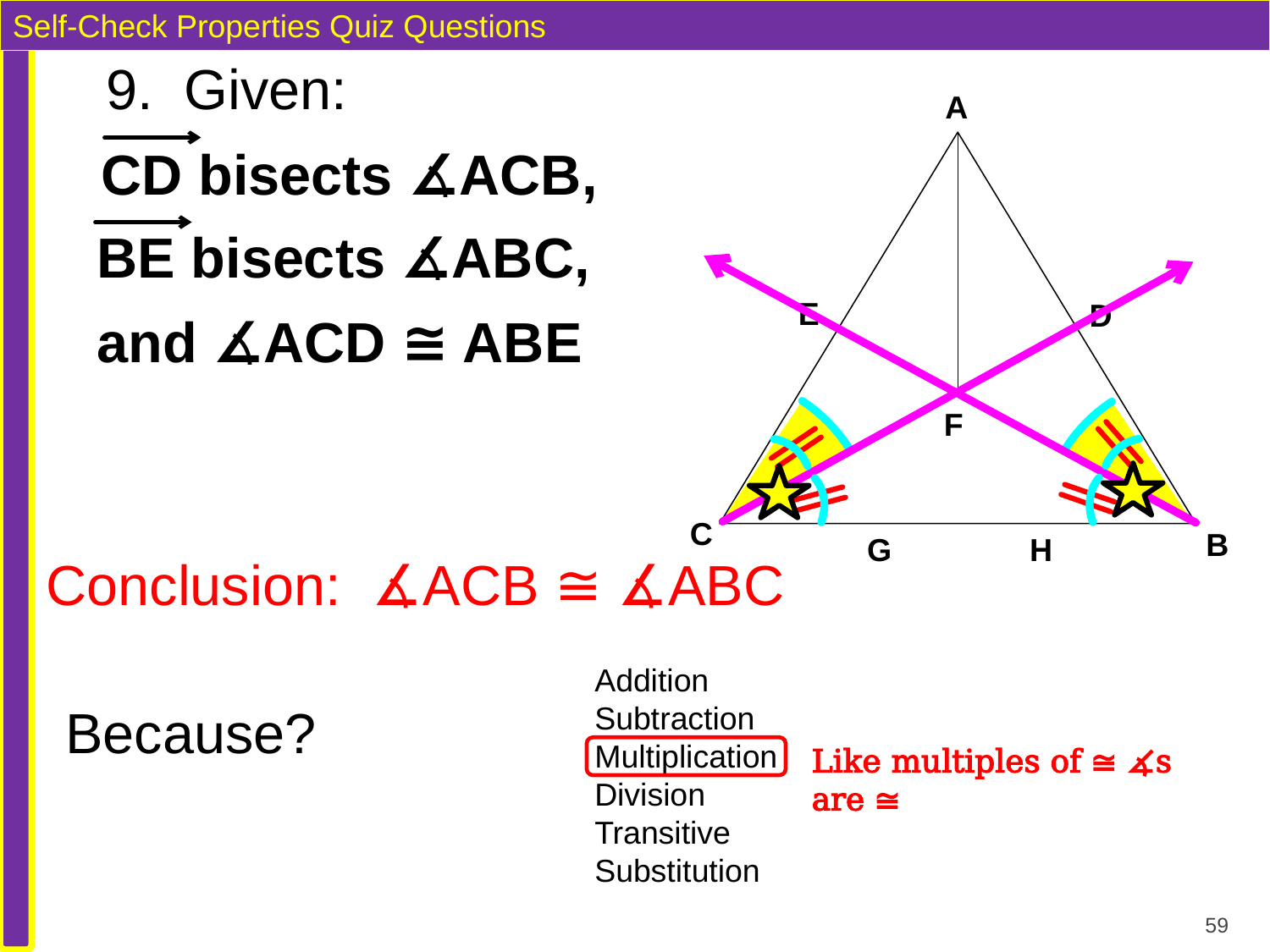

Self-Check Properties Quiz Questions

9.  Given:
A
E
D
F
C
B
G
H
CD bisects ∡ACB,

BE bisects ∡ABC,
and ∡ACD ≅ ABE

Conclusion:  ∡ACB ≅ ∡ABC
Addition
Subtraction
Multiplication
Division
Transitive
Substitution
Because?
Like multiples of ≅ ∡s  are ≅

59